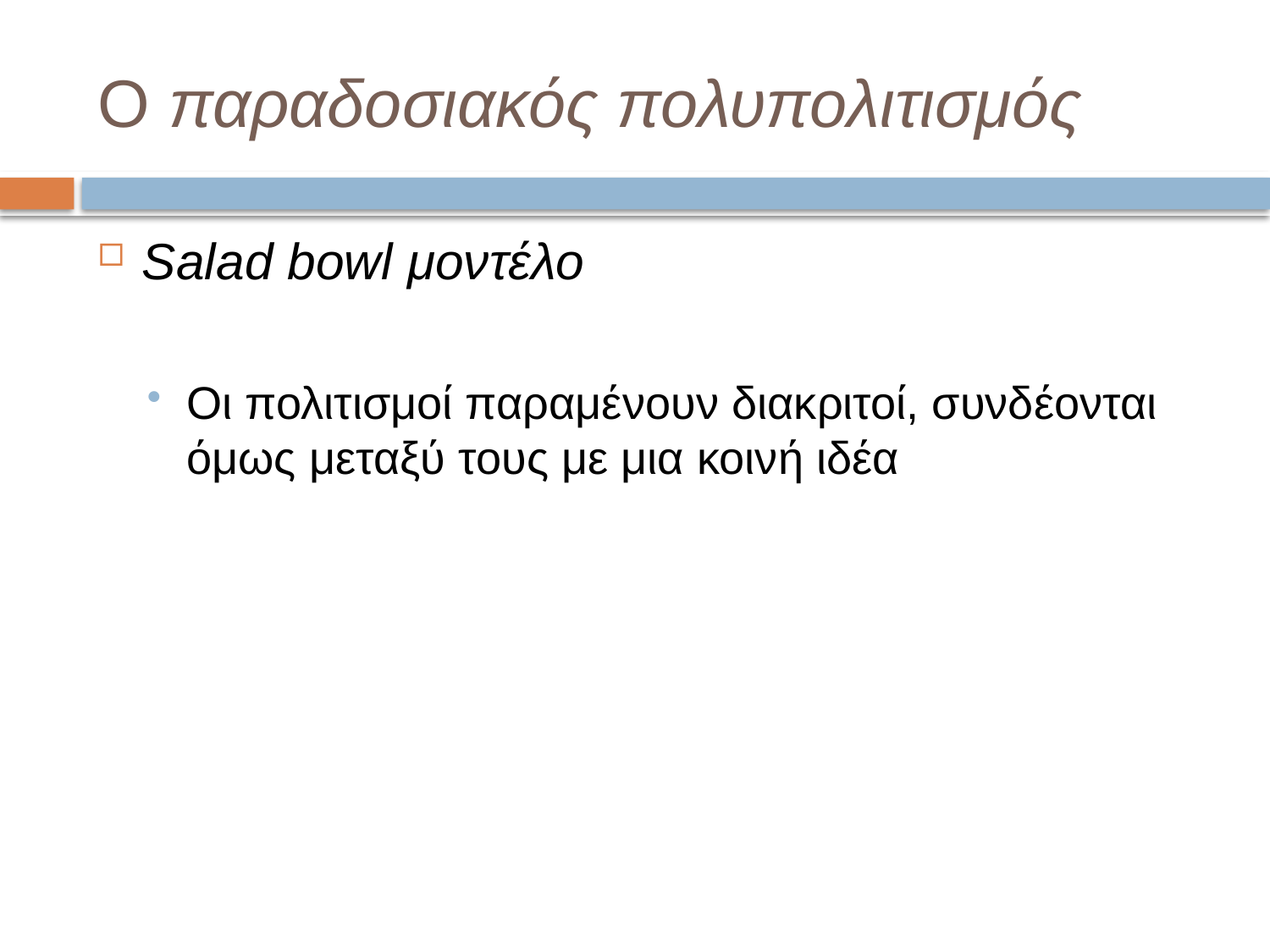

# Ο παραδοσιακός πολυπολιτισμός
Salad bowl μοντέλο

Οι πολιτισμοί παραμένουν διακριτοί, συνδέονται όμως μεταξύ τους με μια κοινή ιδέα